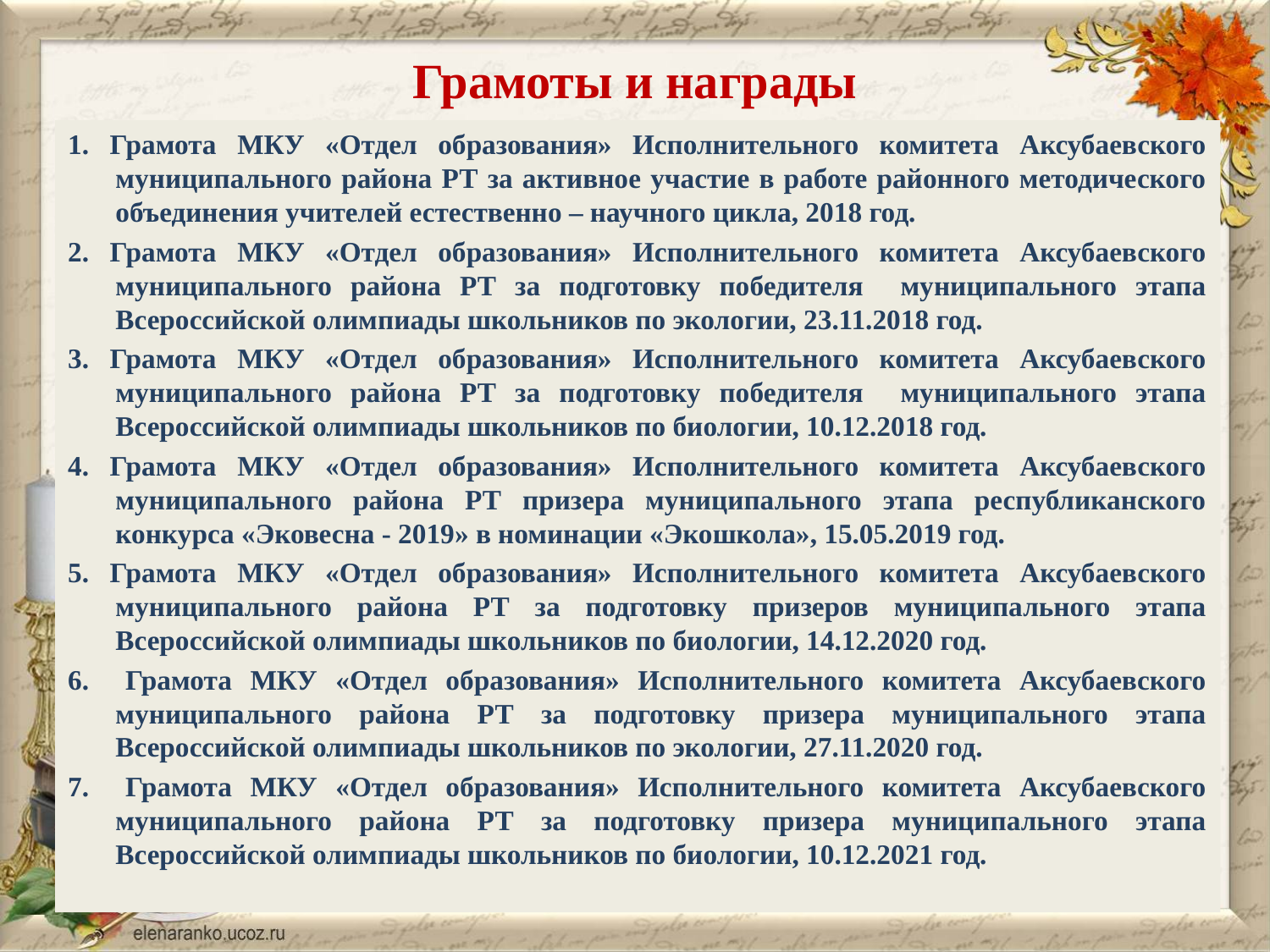

# Грамоты и награды
1. Грамота МКУ «Отдел образования» Исполнительного комитета Аксубаевского муниципального района РТ за активное участие в работе районного методического объединения учителей естественно – научного цикла, 2018 год.
2. Грамота МКУ «Отдел образования» Исполнительного комитета Аксубаевского муниципального района РТ за подготовку победителя  муниципального этапа Всероссийской олимпиады школьников по экологии, 23.11.2018 год.
3. Грамота МКУ «Отдел образования» Исполнительного комитета Аксубаевского муниципального района РТ за подготовку победителя  муниципального этапа Всероссийской олимпиады школьников по биологии, 10.12.2018 год.
4. Грамота МКУ «Отдел образования» Исполнительного комитета Аксубаевского муниципального района РТ призера муниципального этапа республиканского конкурса «Эковесна - 2019» в номинации «Экошкола», 15.05.2019 год.
5. Грамота МКУ «Отдел образования» Исполнительного комитета Аксубаевского муниципального района РТ за подготовку призеров муниципального этапа Всероссийской олимпиады школьников по биологии, 14.12.2020 год.
6.  Грамота МКУ «Отдел образования» Исполнительного комитета Аксубаевского муниципального района РТ за подготовку призера муниципального этапа Всероссийской олимпиады школьников по экологии, 27.11.2020 год.
7.  Грамота МКУ «Отдел образования» Исполнительного комитета Аксубаевского муниципального района РТ за подготовку призера муниципального этапа Всероссийской олимпиады школьников по биологии, 10.12.2021 год.